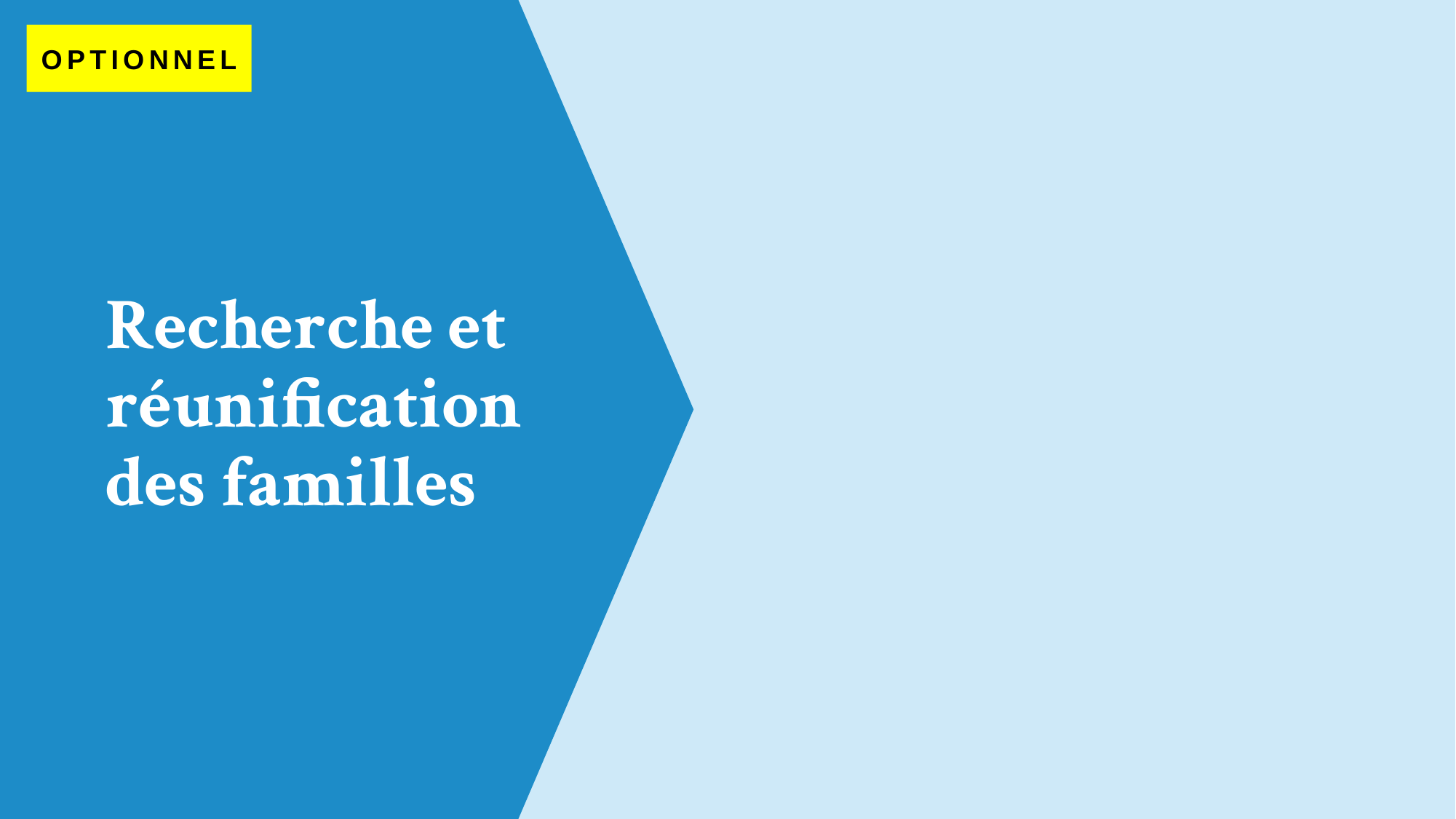

OPTIONNEL
# Recherche et réunification des familles